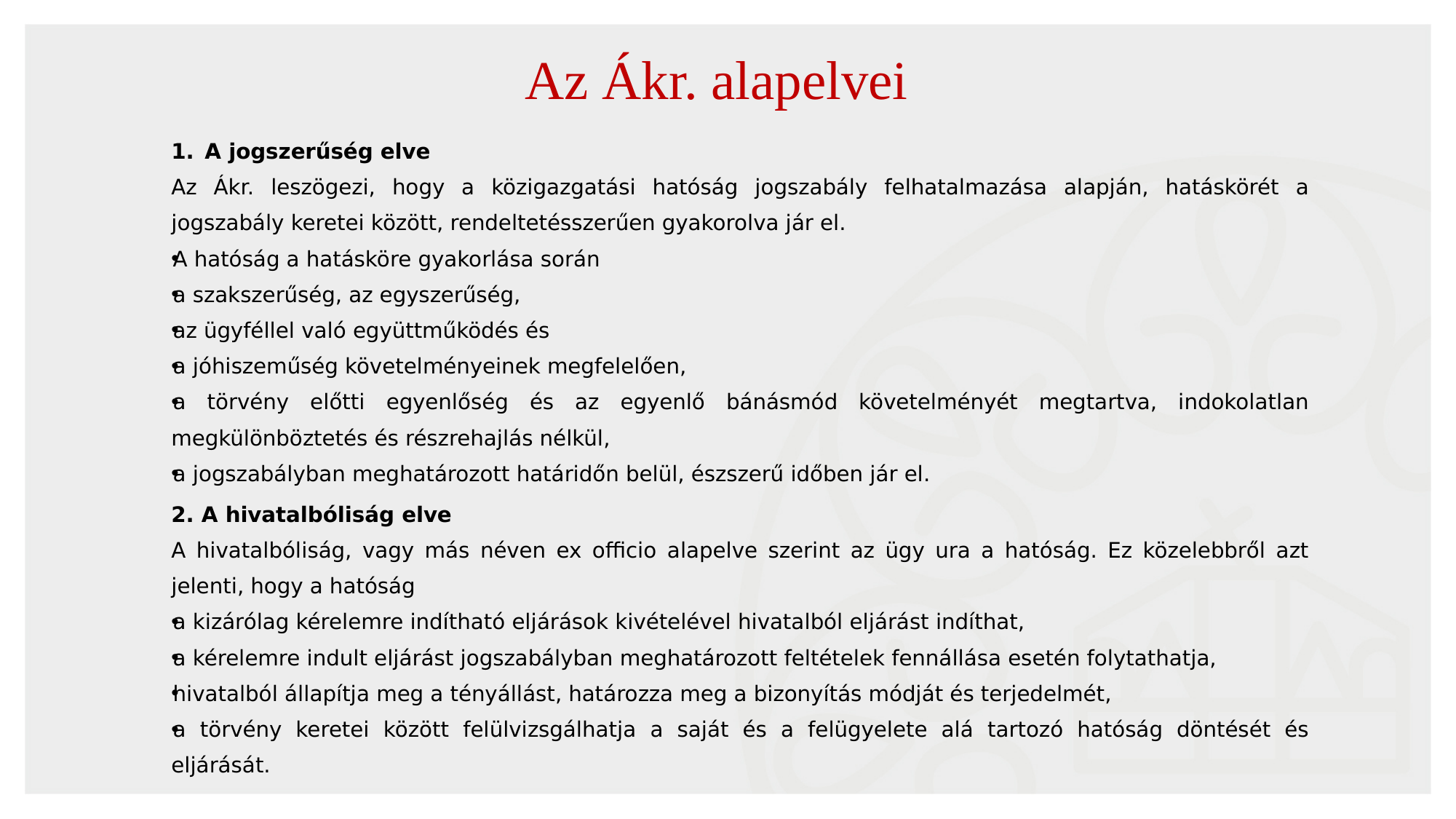

Az Ákr. alapelvei
1. A jogszerűség elve
Az Ákr. leszögezi, hogy a közigazgatási hatóság jogszabály felhatalmazása alapján, hatáskörét a jogszabály keretei között, rendeltetésszerűen gyakorolva jár el.
A hatóság a hatásköre gyakorlása során
a szakszerűség, az egyszerűség,
az ügyféllel való együttműködés és
a jóhiszeműség követelményeinek megfelelően,
a törvény előtti egyenlőség és az egyenlő bánásmód követelményét megtartva, indokolatlan megkülönböztetés és részrehajlás nélkül,
a jogszabályban meghatározott határidőn belül, észszerű időben jár el.
2. A hivatalbóliság elve
A hivatalbóliság, vagy más néven ex officio alapelve szerint az ügy ura a hatóság. Ez közelebbről azt jelenti, hogy a hatóság
a kizárólag kérelemre indítható eljárások kivételével hivatalból eljárást indíthat,
a kérelemre indult eljárást jogszabályban meghatározott feltételek fennállása esetén folytathatja,
hivatalból állapítja meg a tényállást, határozza meg a bizonyítás módját és terjedelmét,
a törvény keretei között felülvizsgálhatja a saját és a felügyelete alá tartozó hatóság döntését és eljárását.